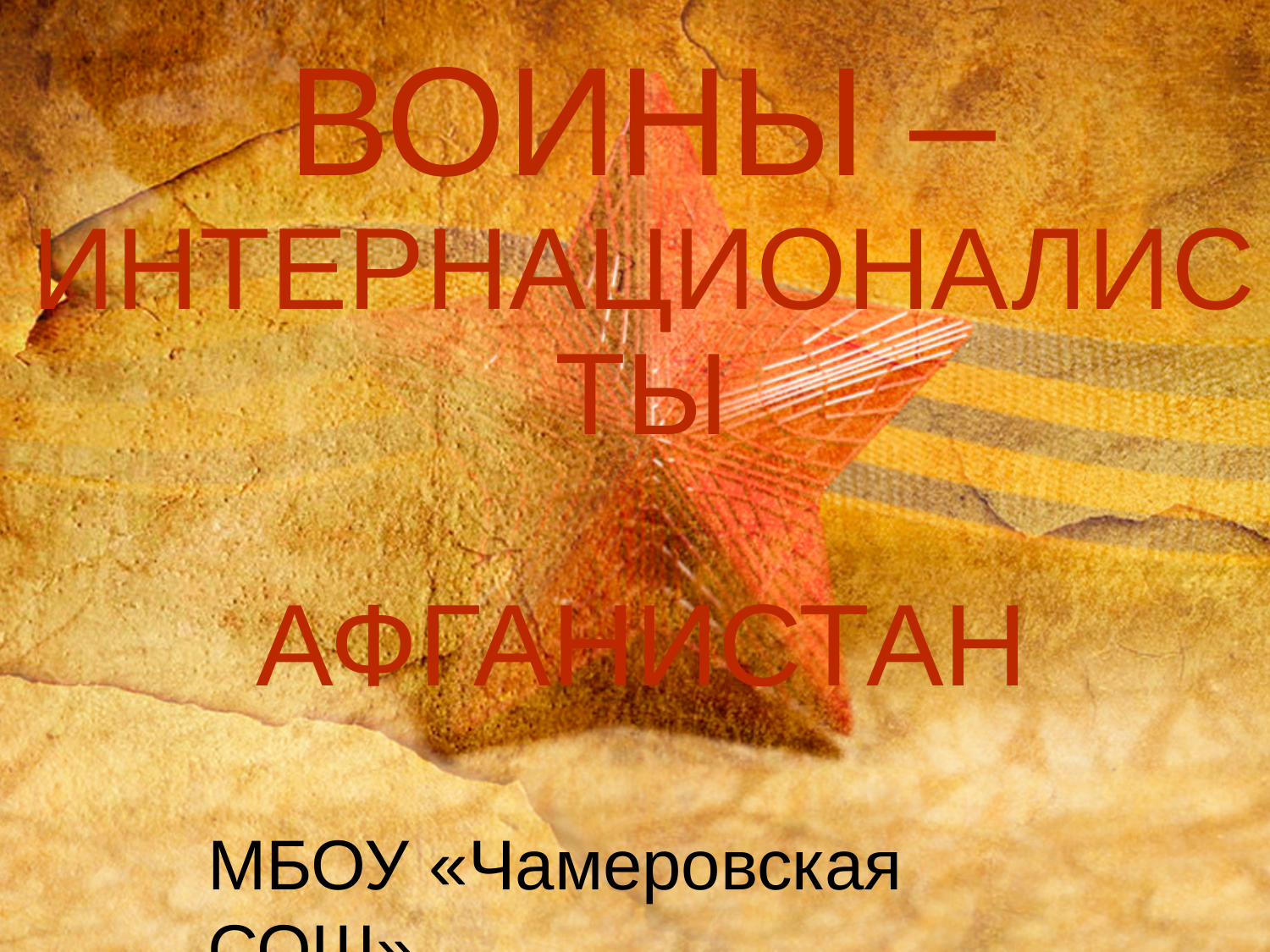

# ВОИНЫ – ИНТЕРНАЦИОНАЛИСТЫ АФГАНИСТАН
МБОУ «Чамеровская СОШ»